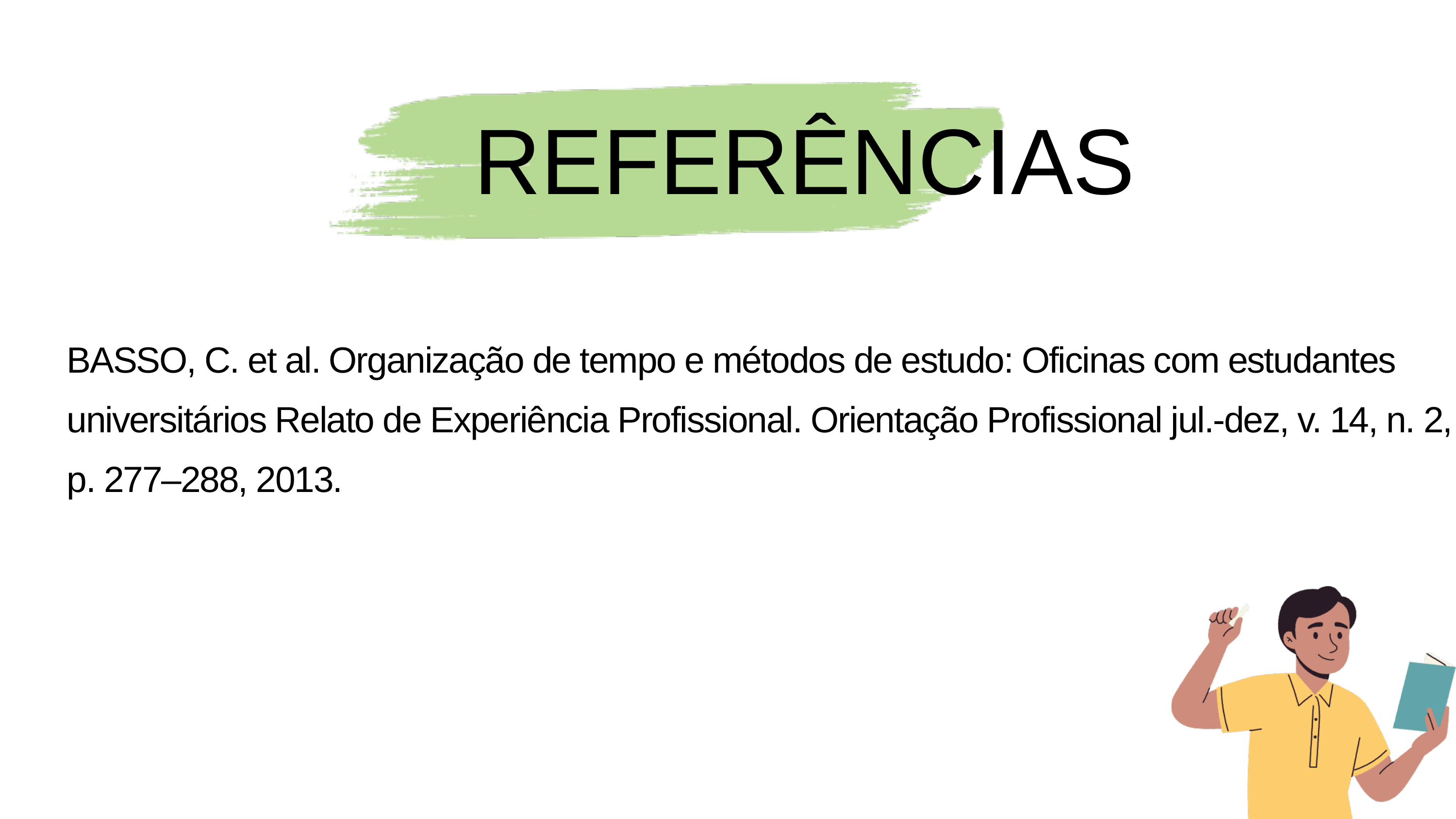

REFERÊNCIAS
BASSO, C. et al. Organização de tempo e métodos de estudo: Oficinas com estudantes universitários Relato de Experiência Profissional. Orientação Profissional jul.-dez, v. 14, n. 2, p. 277–288, 2013.
‌